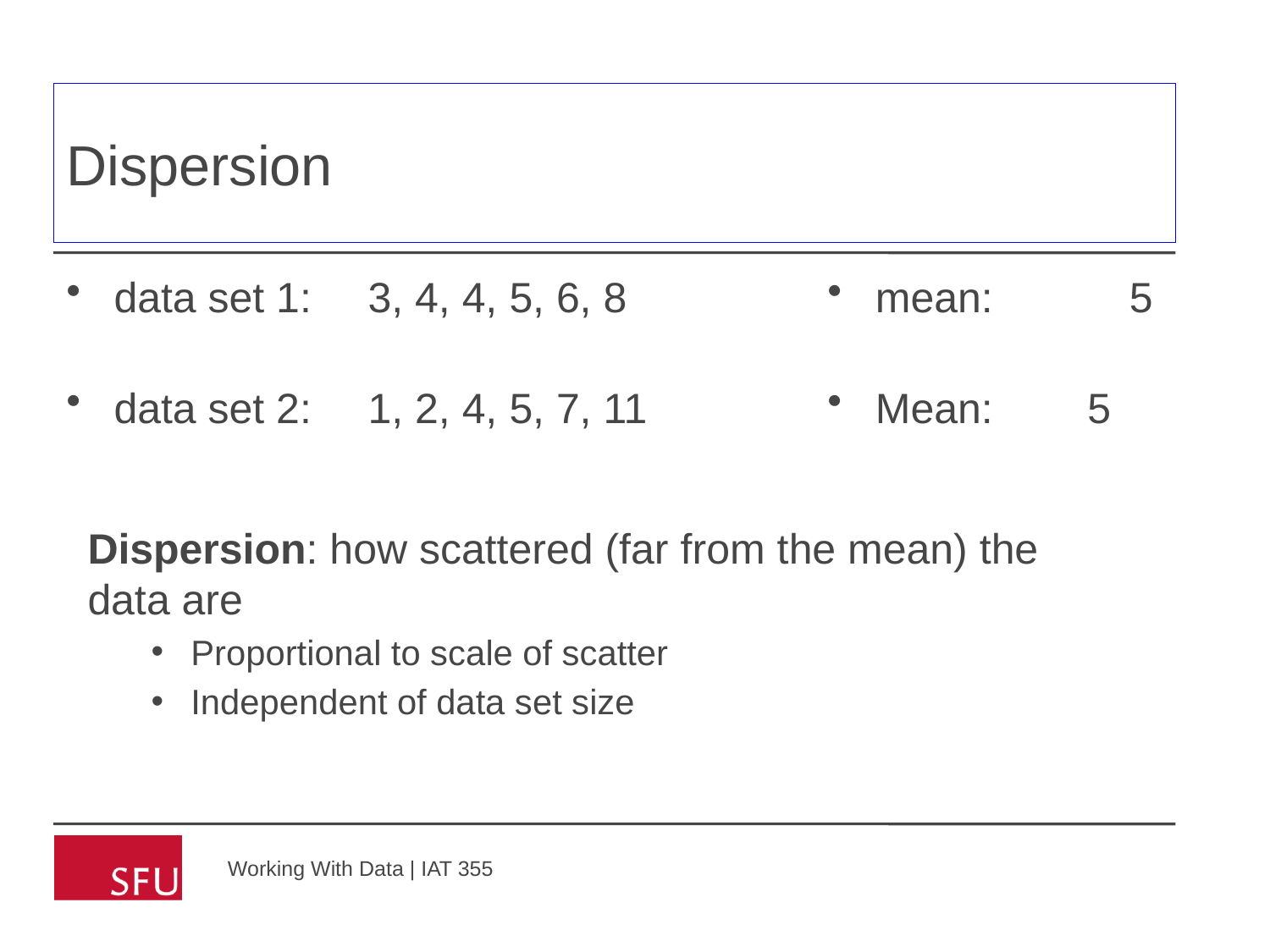

# Dispersion
data set 1: 	3, 4, 4, 5, 6, 8
data set 2: 	1, 2, 4, 5, 7, 11
mean: 	5
Mean:        5

Dispersion: how scattered (far from the mean) the data are
Proportional to scale of scatter
Independent of data set size
Working With Data | IAT 355